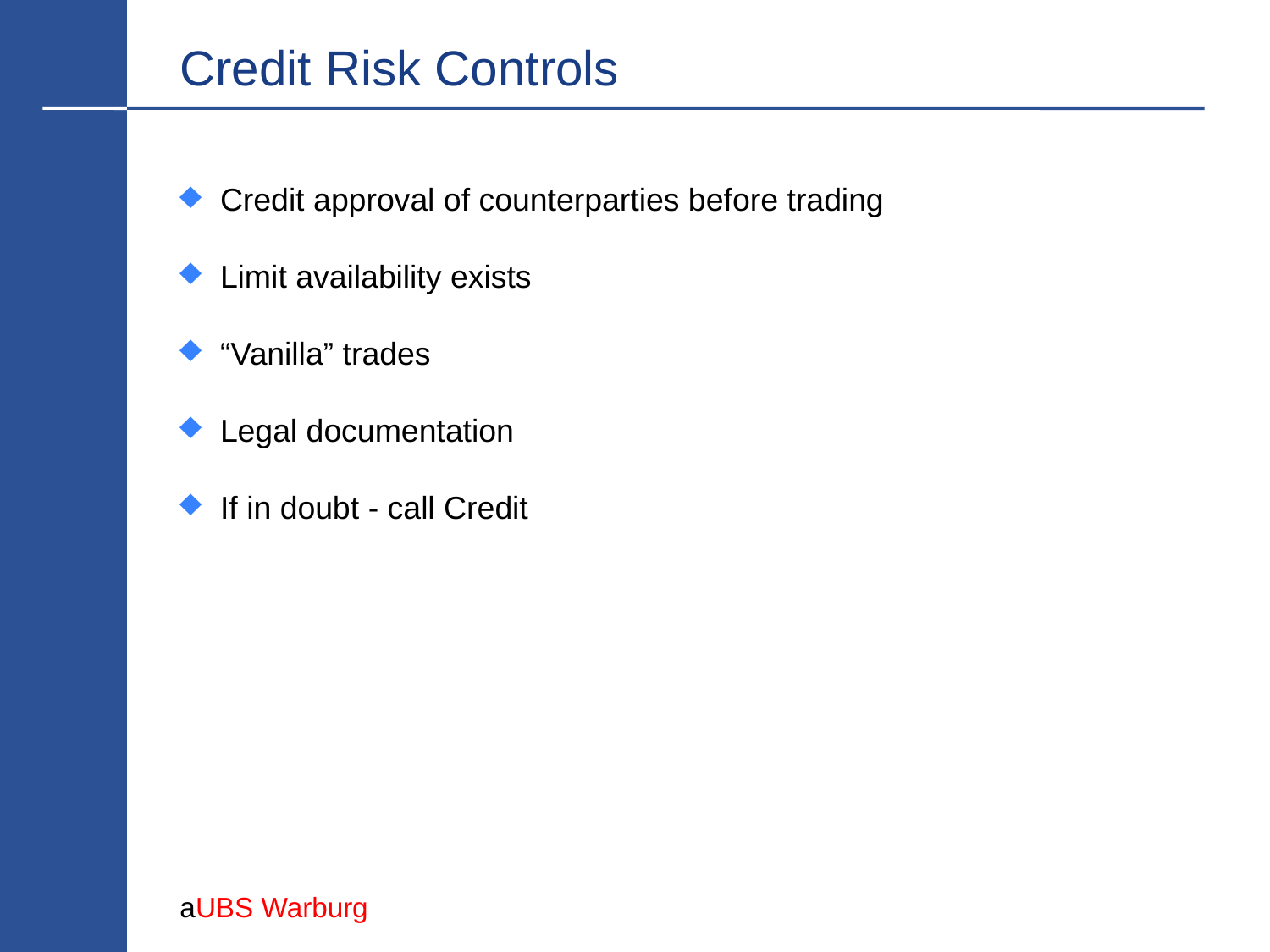

# Credit Risk Controls
Credit approval of counterparties before trading
Limit availability exists
“Vanilla” trades
Legal documentation
If in doubt - call Credit